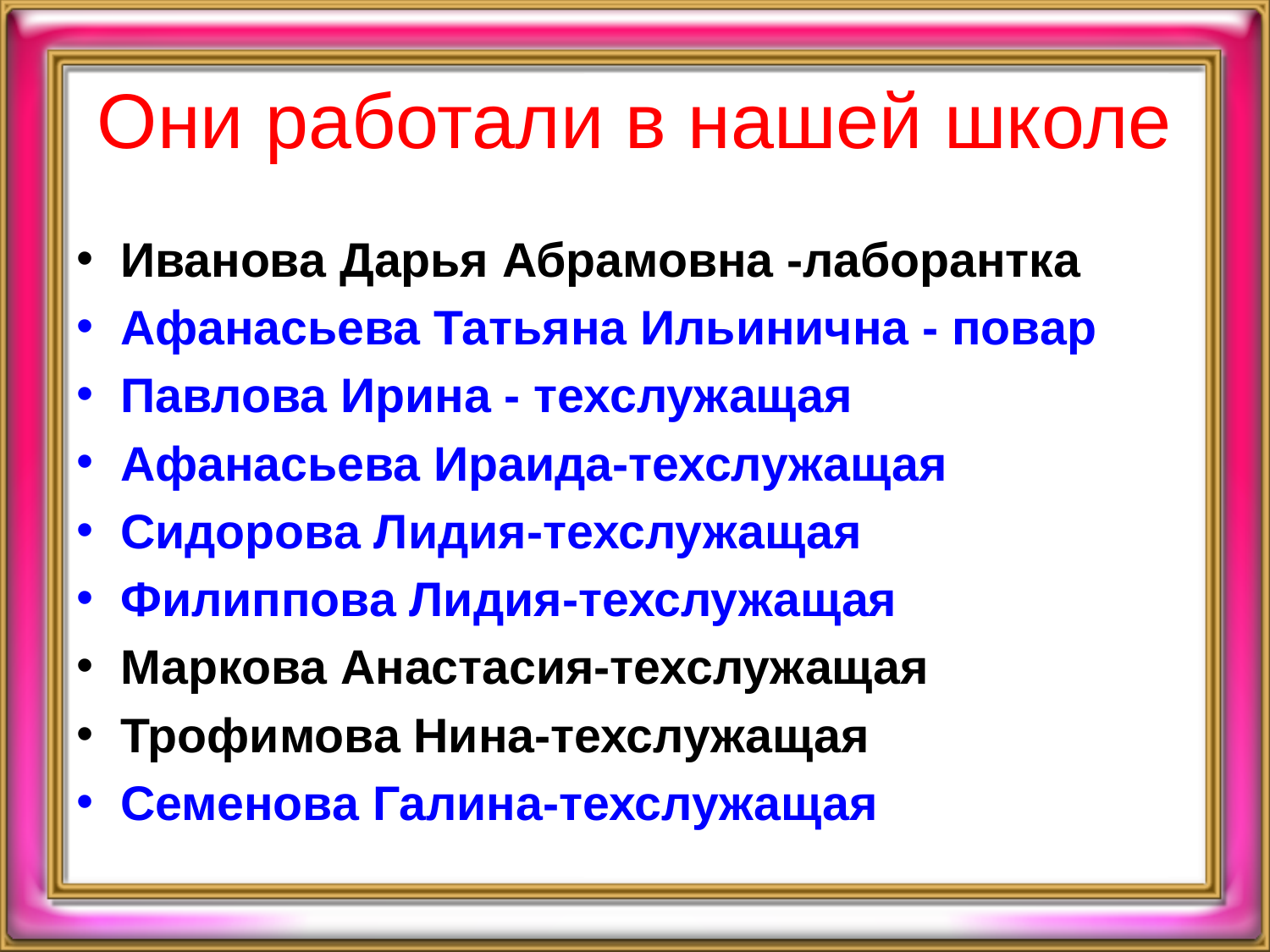

# Они работали в нашей школе
Иванова Дарья Абрамовна -лаборантка
Афанасьева Татьяна Ильинична - повар
Павлова Ирина - техслужащая
Афанасьева Ираида-техслужащая
Сидорова Лидия-техслужащая
Филиппова Лидия-техслужащая
Маркова Анастасия-техслужащая
Трофимова Нина-техслужащая
Семенова Галина-техслужащая